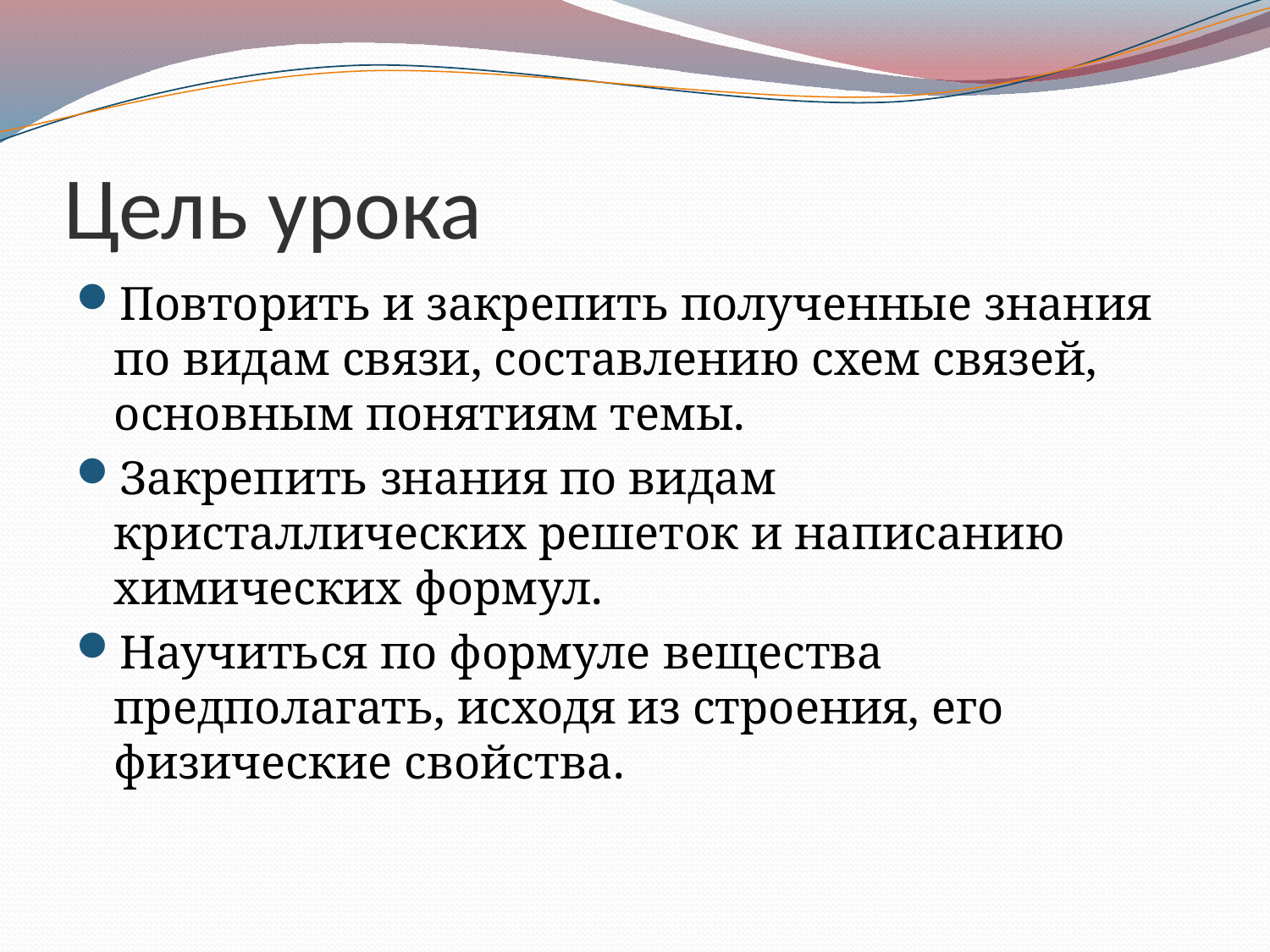

# Цель урока
Повторить и закрепить полученные знания по видам связи, составлению схем связей, основным понятиям темы.
Закрепить знания по видам кристаллических решеток и написанию химических формул.
Научиться по формуле вещества предполагать, исходя из строения, его физические свойства.